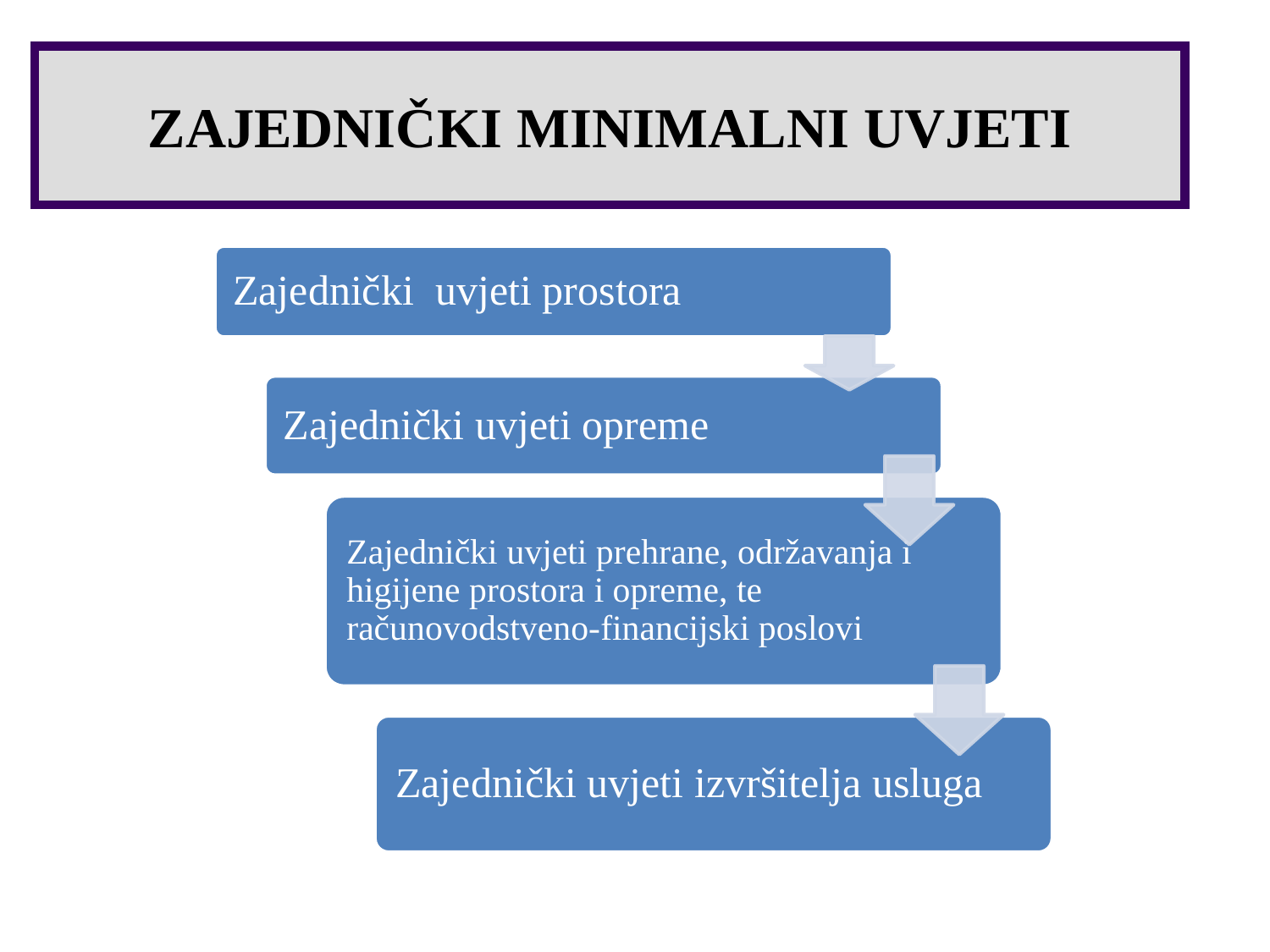

# ZAJEDNIČKI MINIMALNI UVJETI
Zajednički  uvjeti prostora
Zajednički uvjeti opreme
Zajednički uvjeti prehrane, održavanja i higijene prostora i opreme, te računovodstveno-financijski poslovi
Zajednički uvjeti izvršitelja usluga